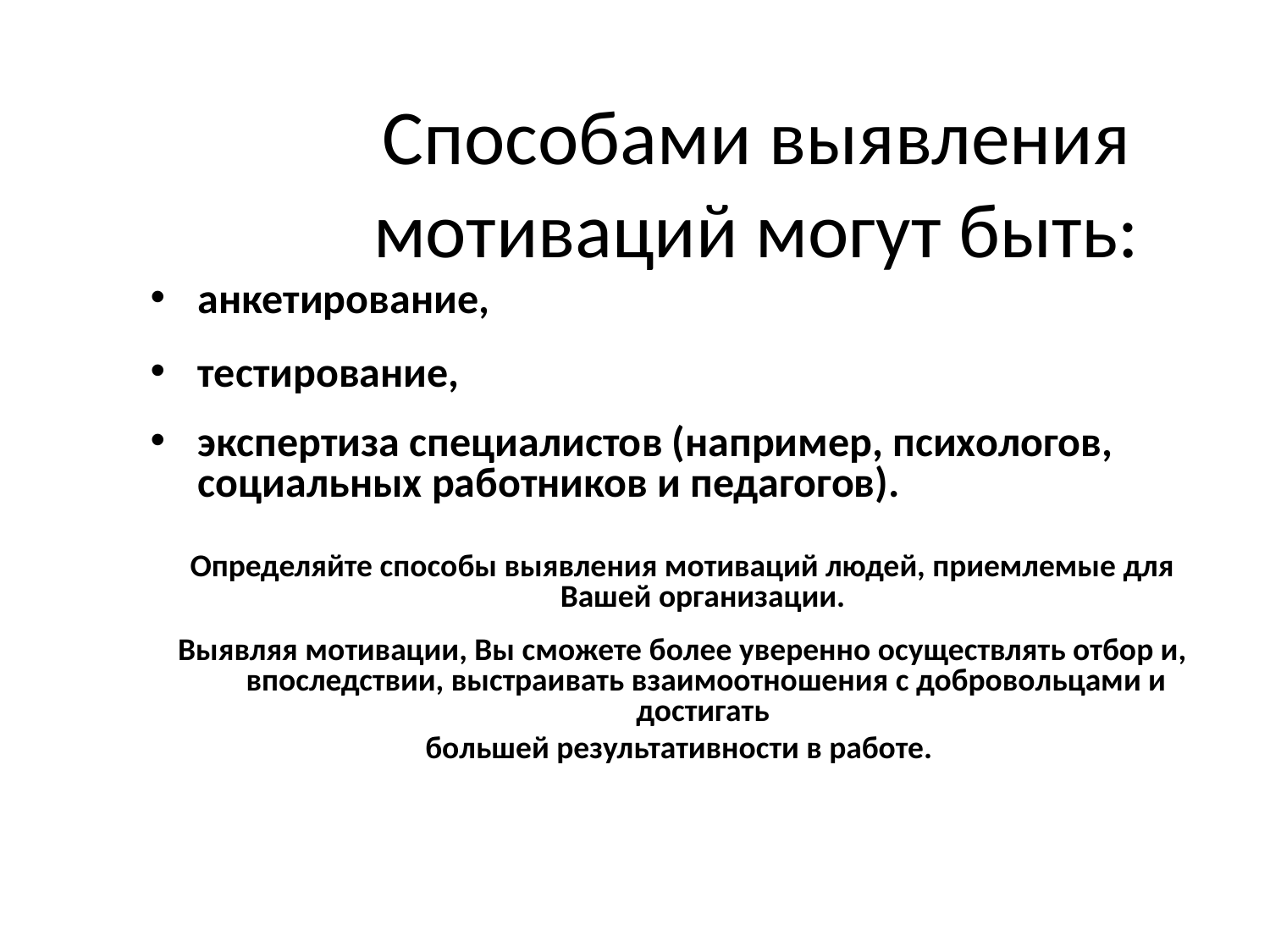

# Способами выявления мотиваций могут быть:
анкетирование,

тестирование,

экспертиза специалистов (например, психологов, социальных работников и педагогов).

Определяйте способы выявления мотиваций людей, приемлемые для Вашей организации.

Выявляя мотивации, Вы сможете более уверенно осуществлять отбор и, впоследствии, выстраивать взаимоотношения с добровольцами и достигать
большей результативности в работе.